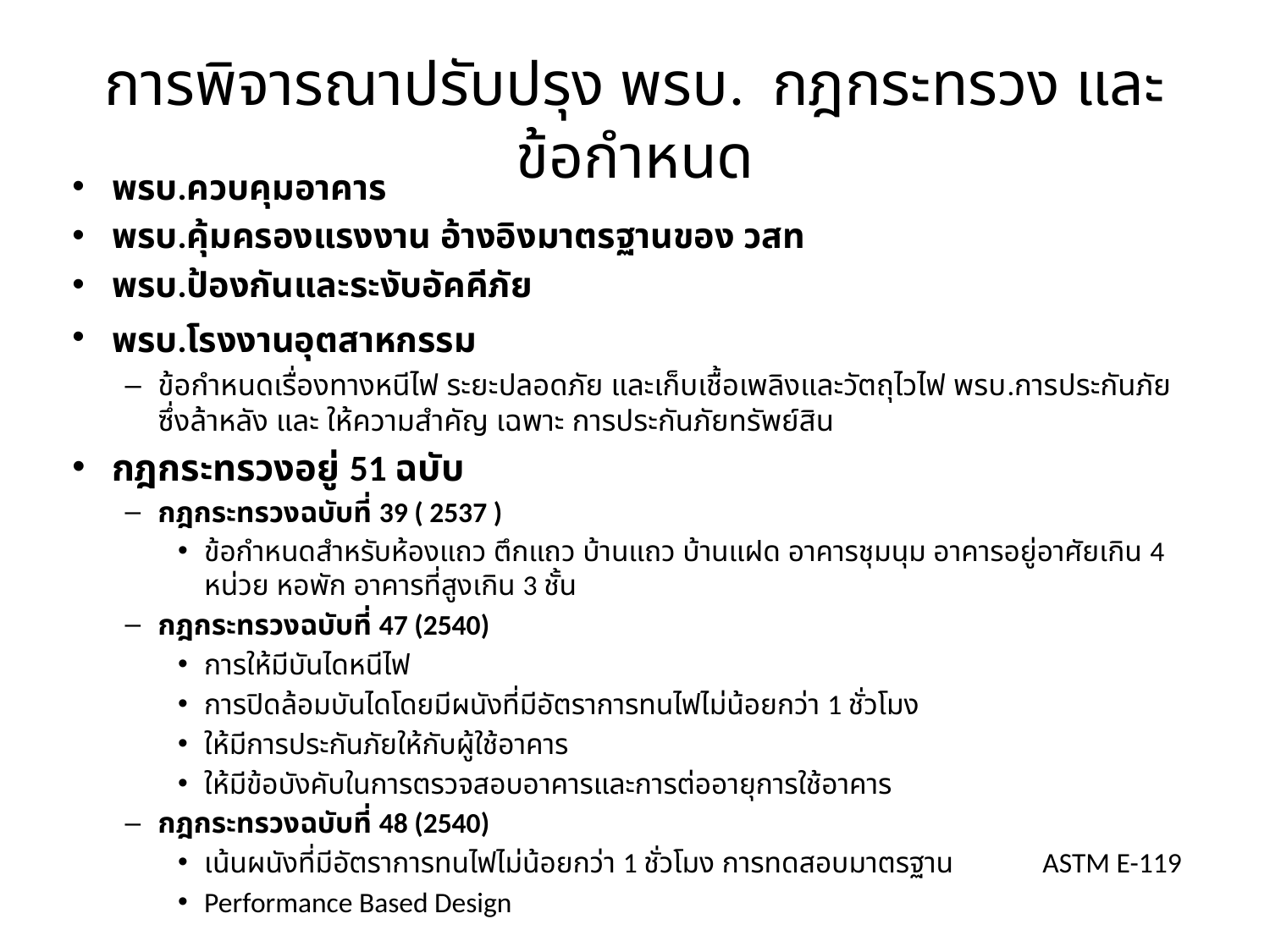

# การพิจารณาปรับปรุง พรบ.  กฎกระทรวง และข้อกำหนด
พรบ.ควบคุมอาคาร
พรบ.คุ้มครองแรงงาน อ้างอิงมาตรฐานของ วสท
พรบ.ป้องกันและระงับอัคคีภัย
พรบ.โรงงานอุตสาหกรรม
ข้อกำหนดเรื่องทางหนีไฟ ระยะปลอดภัย และเก็บเชื้อเพลิงและวัตถุไวไฟ พรบ.การประกันภัย ซึ่งล้าหลัง และ ให้ความสำคัญ เฉพาะ การประกันภัยทรัพย์สิน
กฎกระทรวงอยู่ 51 ฉบับ
กฎกระทรวงฉบับที่ 39 ( 2537 )
ข้อกำหนดสำหรับห้องแถว ตึกแถว บ้านแถว บ้านแฝด อาคารชุมนุม อาคารอยู่อาศัยเกิน 4 หน่วย หอพัก อาคารที่สูงเกิน 3 ชั้น
กฎกระทรวงฉบับที่ 47 (2540)
การให้มีบันไดหนีไฟ
การปิดล้อมบันไดโดยมีผนังที่มีอัตราการทนไฟไม่น้อยกว่า 1 ชั่วโมง
ให้มีการประกันภัยให้กับผู้ใช้อาคาร
ให้มีข้อบังคับในการตรวจสอบอาคารและการต่ออายุการใช้อาคาร
กฎกระทรวงฉบับที่ 48 (2540)
เน้นผนังที่มีอัตราการทนไฟไม่น้อยกว่า 1 ชั่วโมง การทดสอบมาตรฐาน            ASTM E-119
Performance Based Design